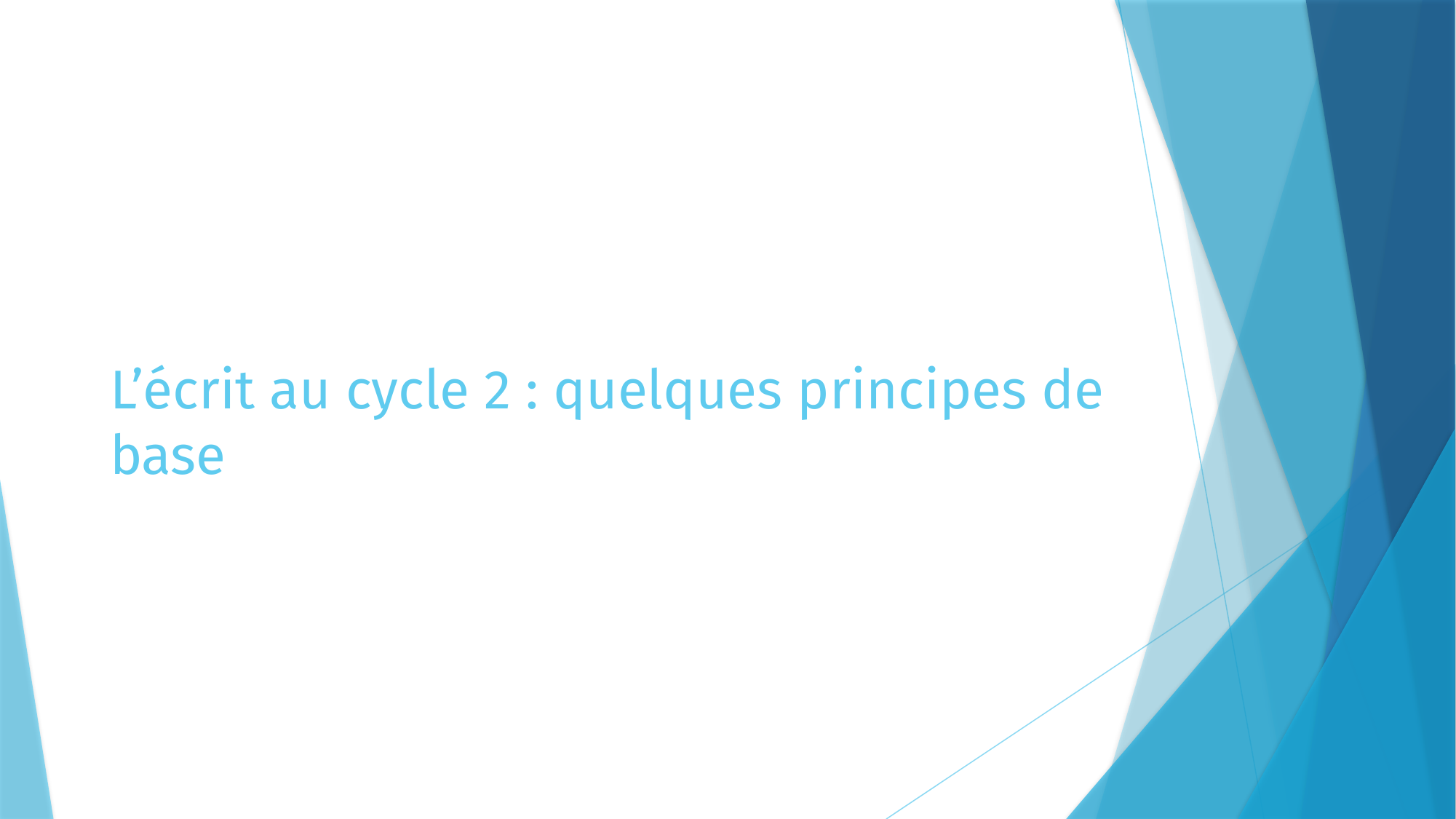

# L’écrit au cycle 2 : quelques principes de base